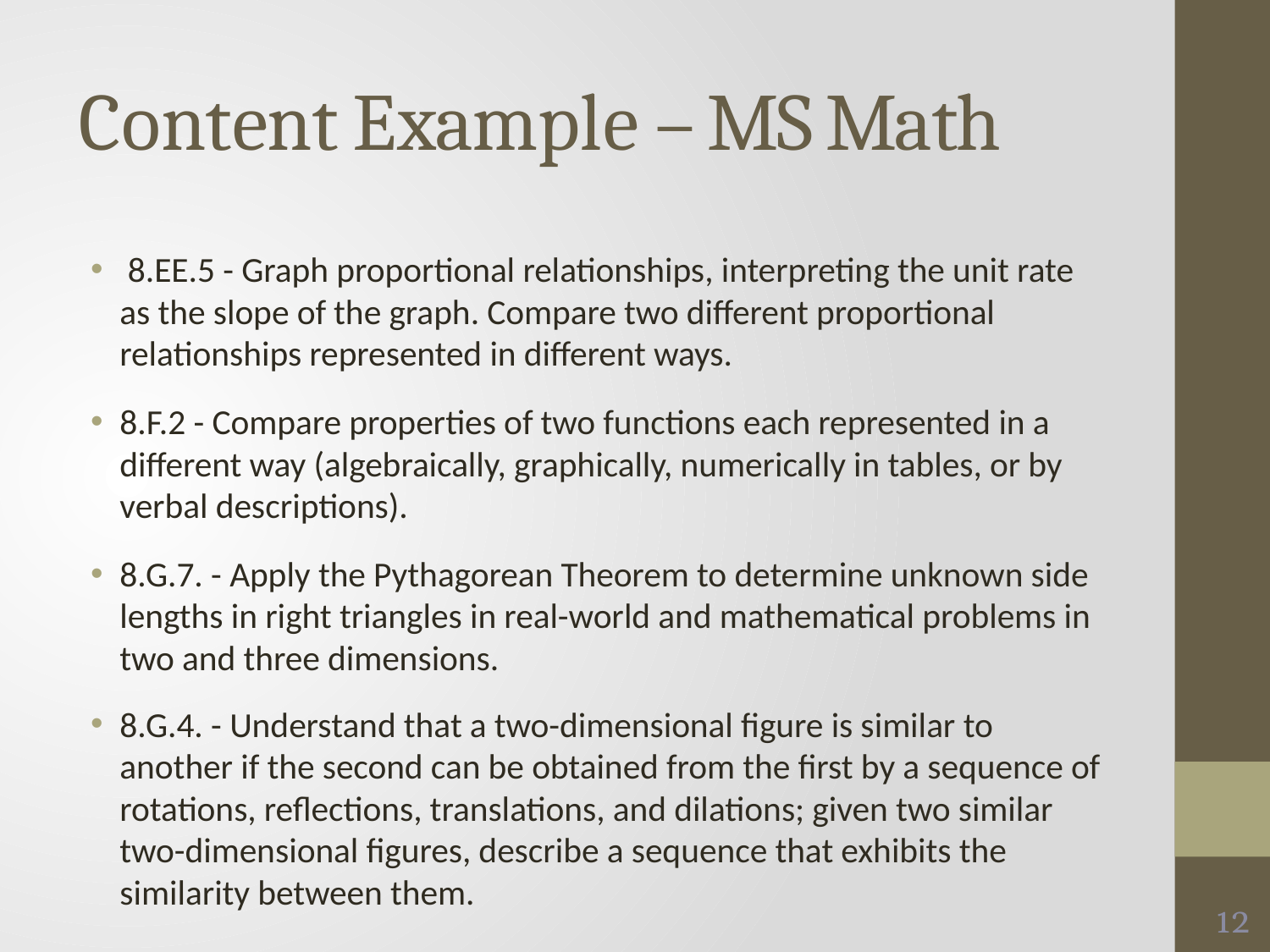

# Content Example – MS Math

 8.EE.5 - Graph proportional relationships, interpreting the unit rate as the slope of the graph. Compare two different proportional relationships represented in different ways.

8.F.2 - Compare properties of two functions each represented in a different way (algebraically, graphically, numerically in tables, or by verbal descriptions).

8.G.7. - Apply the Pythagorean Theorem to determine unknown side lengths in right triangles in real-world and mathematical problems in two and three dimensions.

8.G.4. - Understand that a two-dimensional figure is similar to another if the second can be obtained from the first by a sequence of rotations, reflections, translations, and dilations; given two similar two-dimensional figures, describe a sequence that exhibits the similarity between them.
12